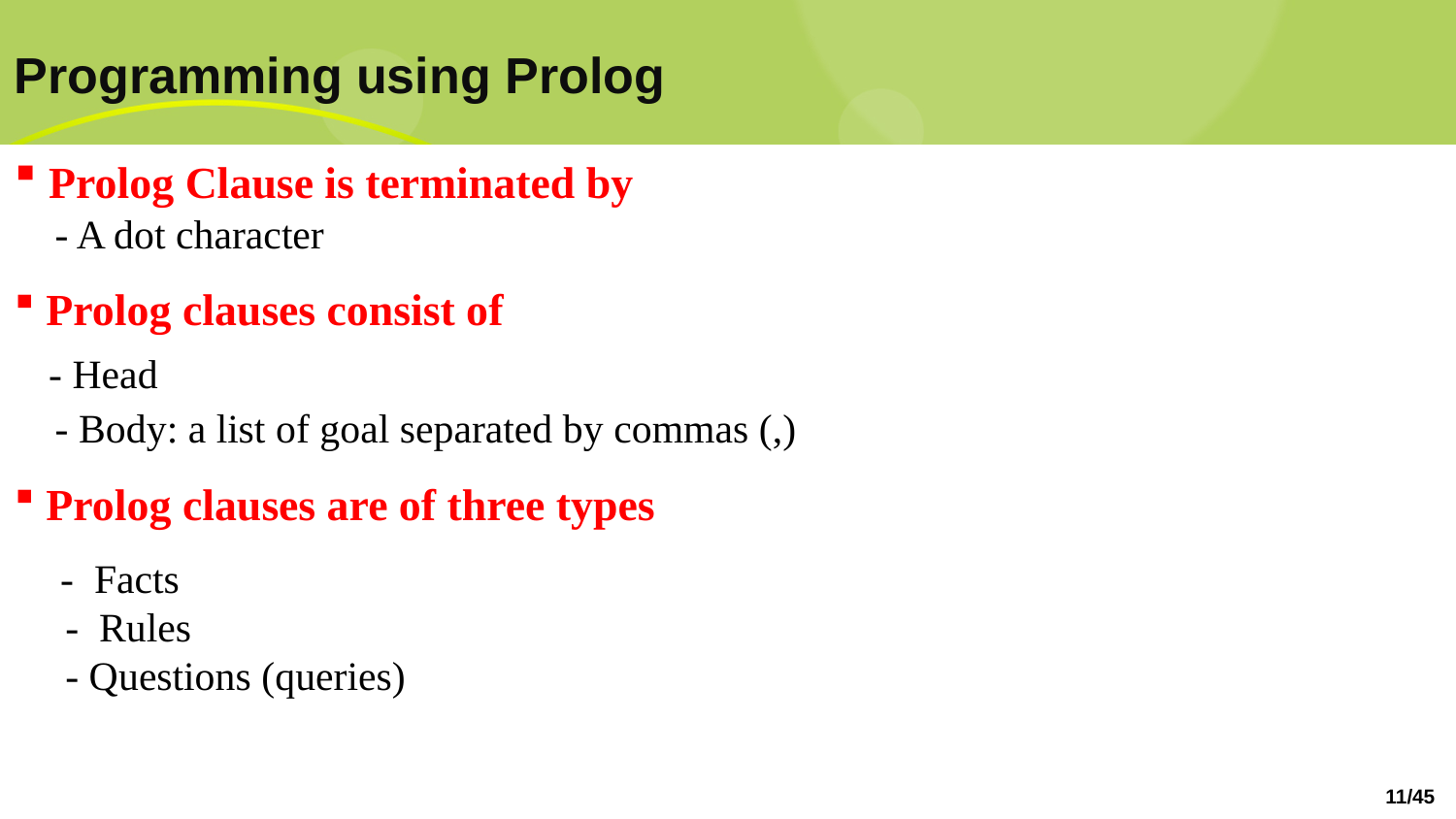

# Programming using Prolog
 Prolog Clause is terminated by
    - A dot character

 Prolog clauses consist of
   - Head
    - Body: a list of goal separated by commas (,)

 Prolog clauses are of three types

     -  Facts
     -  Rules
     - Questions (queries)

11/45